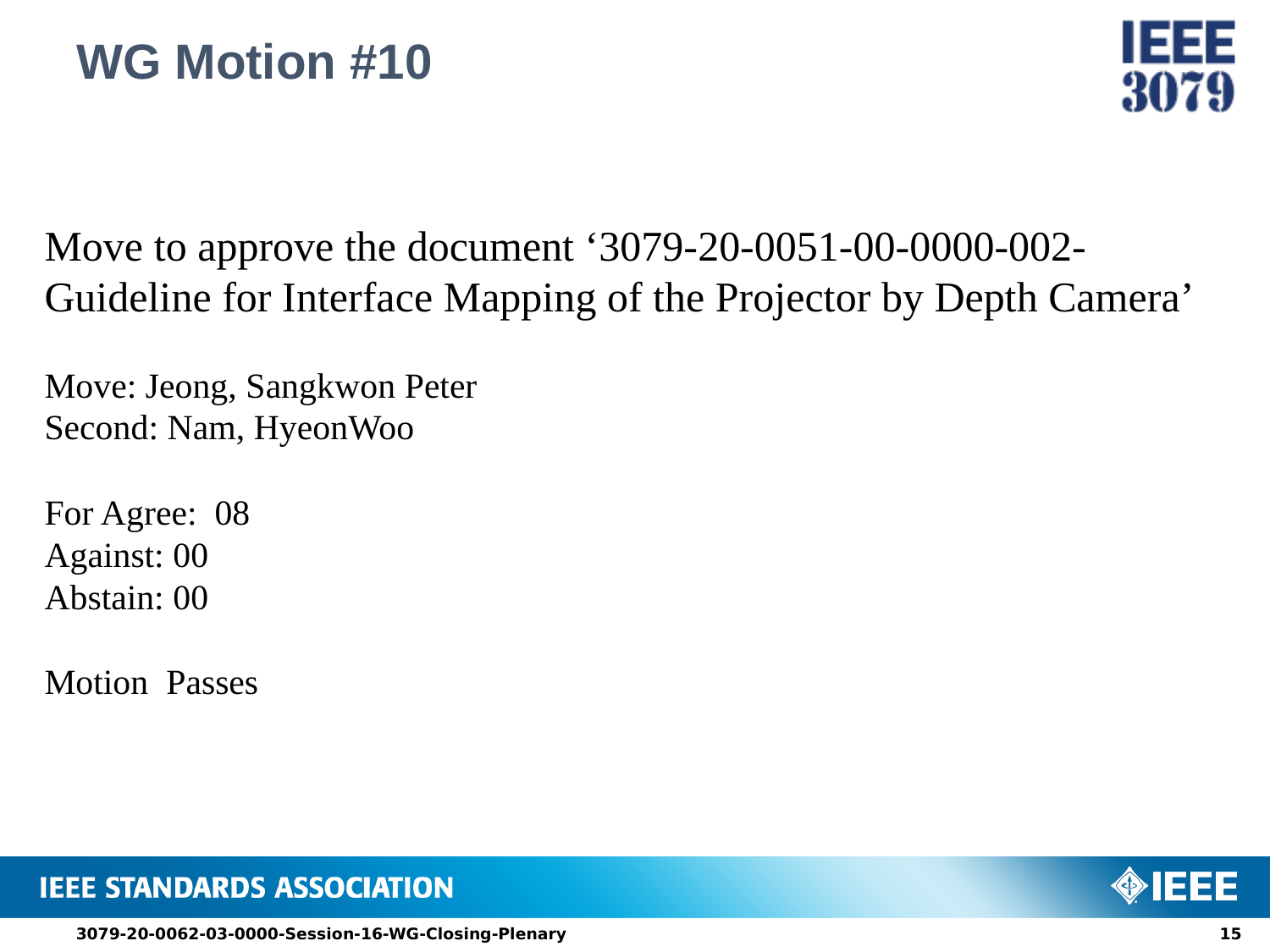

# WG Motion #10
Move to approve the document ‘3079-20-0051-00-0000-002-Guideline for Interface Mapping of the Projector by Depth Camera’

Move: Jeong, Sangkwon Peter
Second: Nam, HyeonWoo

For Agree:  08
Against: 00
Abstain: 00

Motion  Passes
3079-20-0062-03-0000-Session-16-WG-Closing-Plenary
15